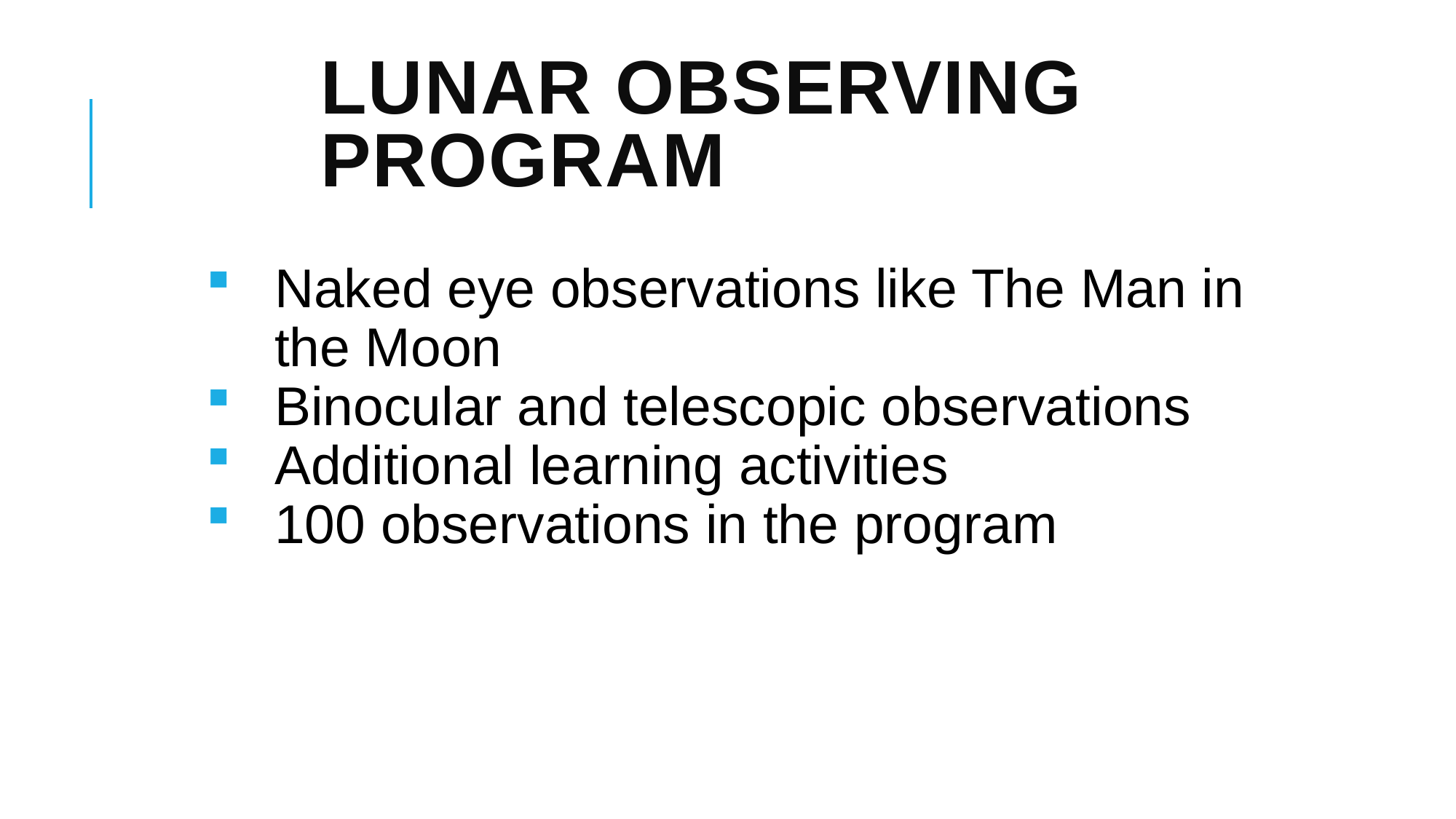

# Lunar Observing Program
Naked eye observations like The Man in the Moon
Binocular and telescopic observations
Additional learning activities
100 observations in the program